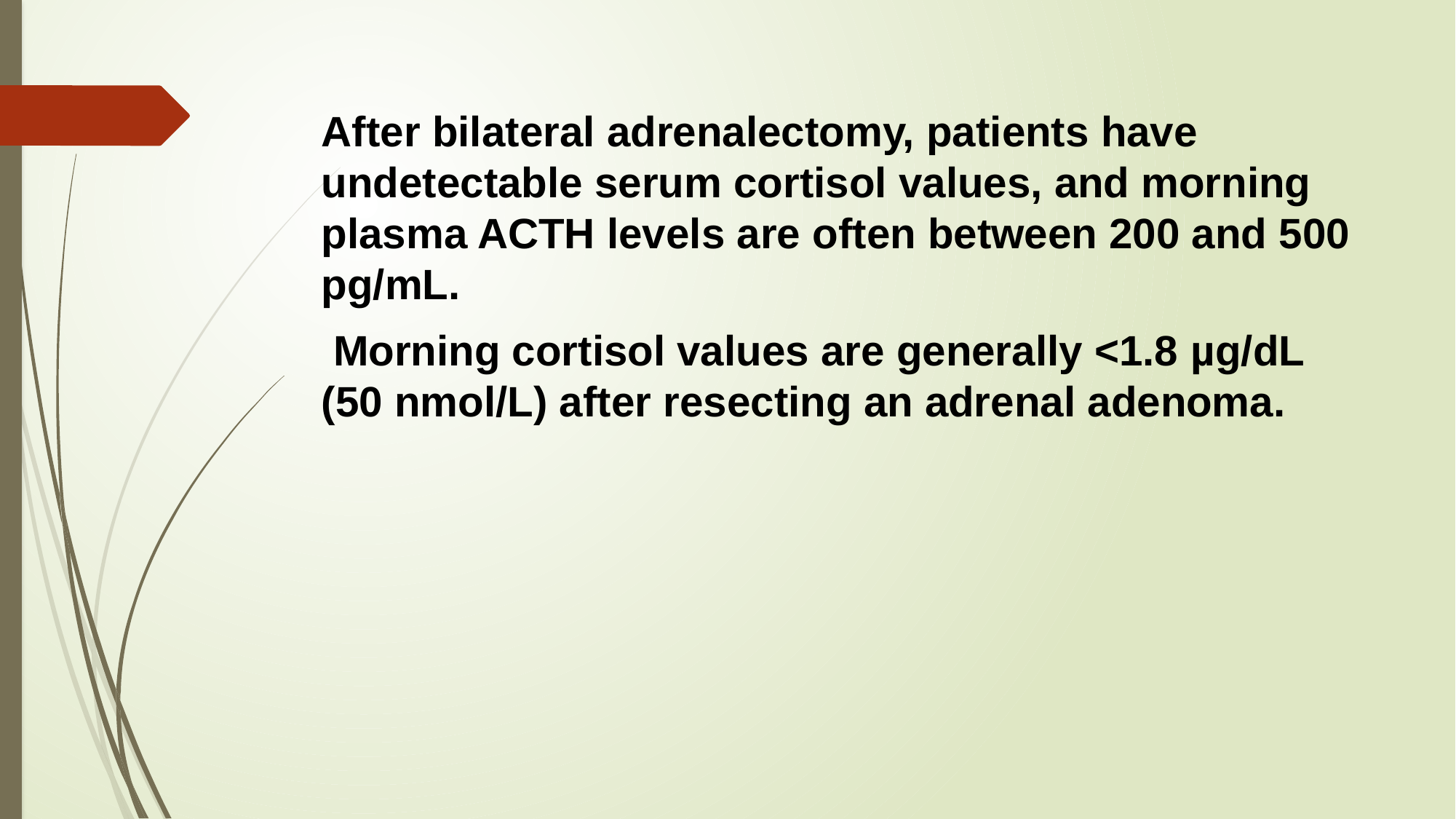

After bilateral adrenalectomy, patients have undetectable serum cortisol values, and morning plasma ACTH levels are often between 200 and 500 pg/mL.
 Morning cortisol values are generally <1.8 µg/dL (50 nmol/L) after resecting an adrenal adenoma.